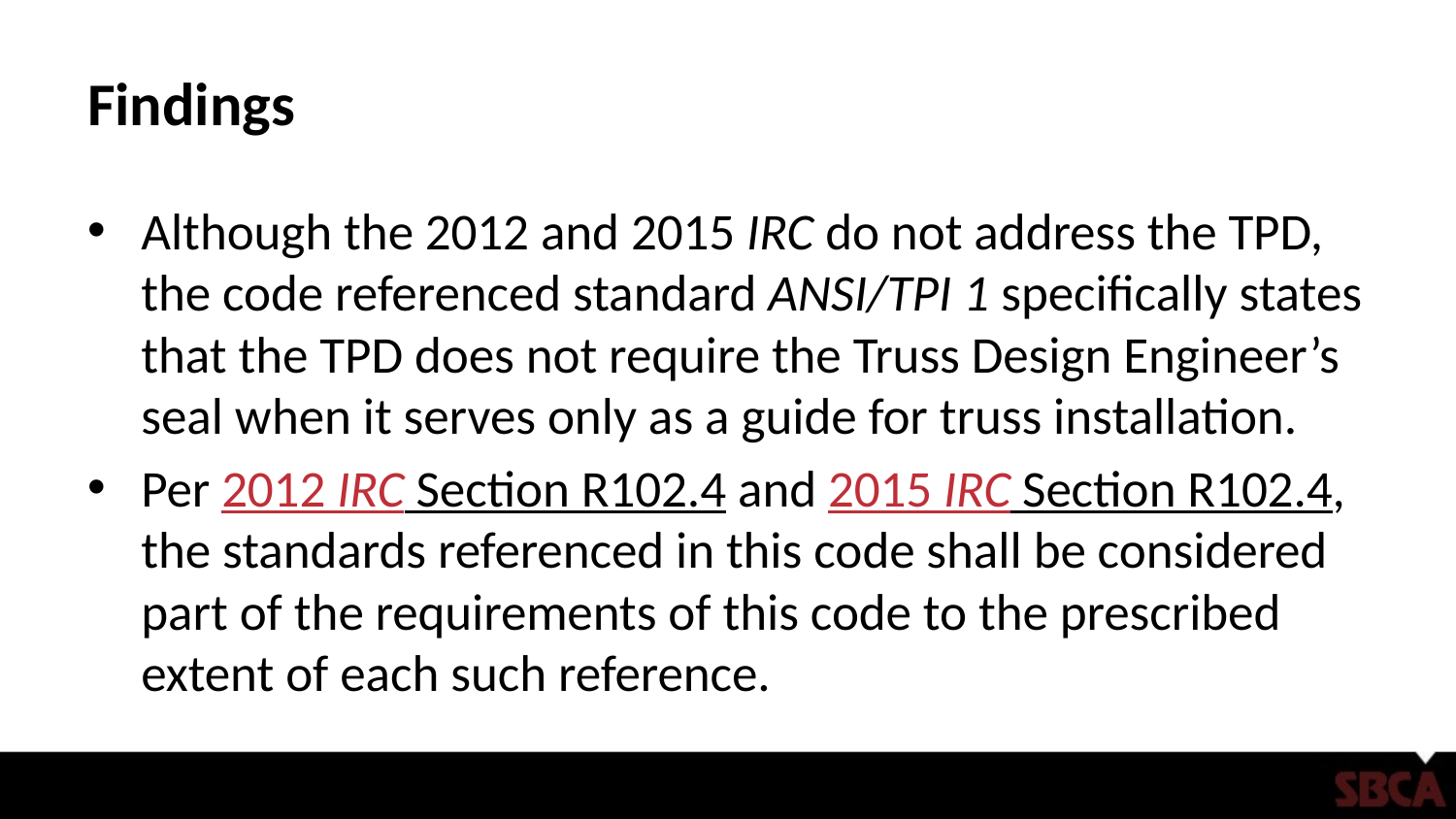

# Findings
Although the 2012 and 2015 IRC do not address the TPD, the code referenced standard ANSI/TPI 1 specifically states that the TPD does not require the Truss Design Engineer’s seal when it serves only as a guide for truss installation.
Per 2012 IRC Section R102.4 and 2015 IRC Section R102.4, the standards referenced in this code shall be considered part of the requirements of this code to the prescribed extent of each such reference.